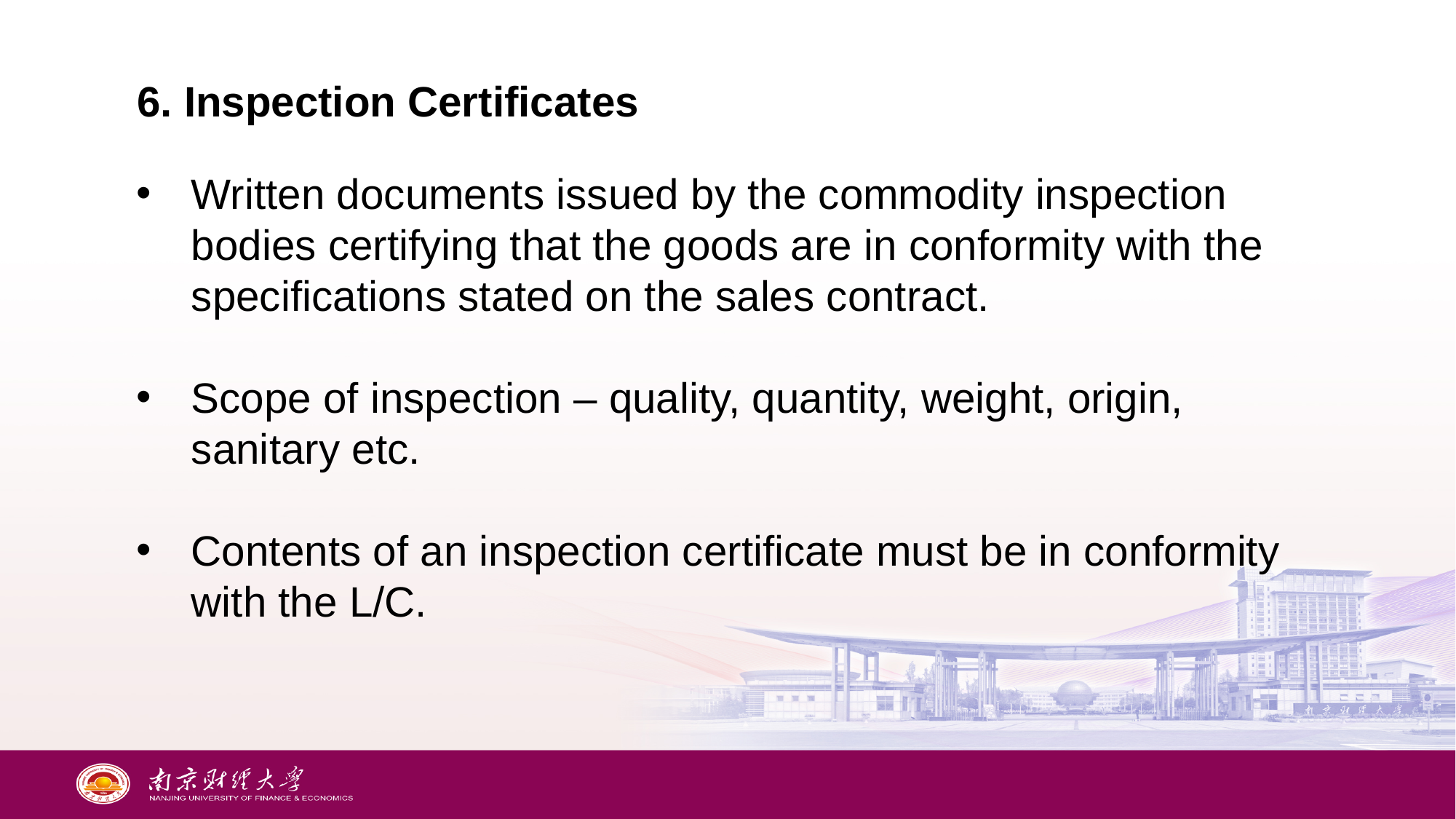

# 6. Inspection Certificates
Written documents issued by the commodity inspection bodies certifying that the goods are in conformity with the specifications stated on the sales contract.

Scope of inspection – quality, quantity, weight, origin, sanitary etc.

Contents of an inspection certificate must be in conformity with the L/C.

42